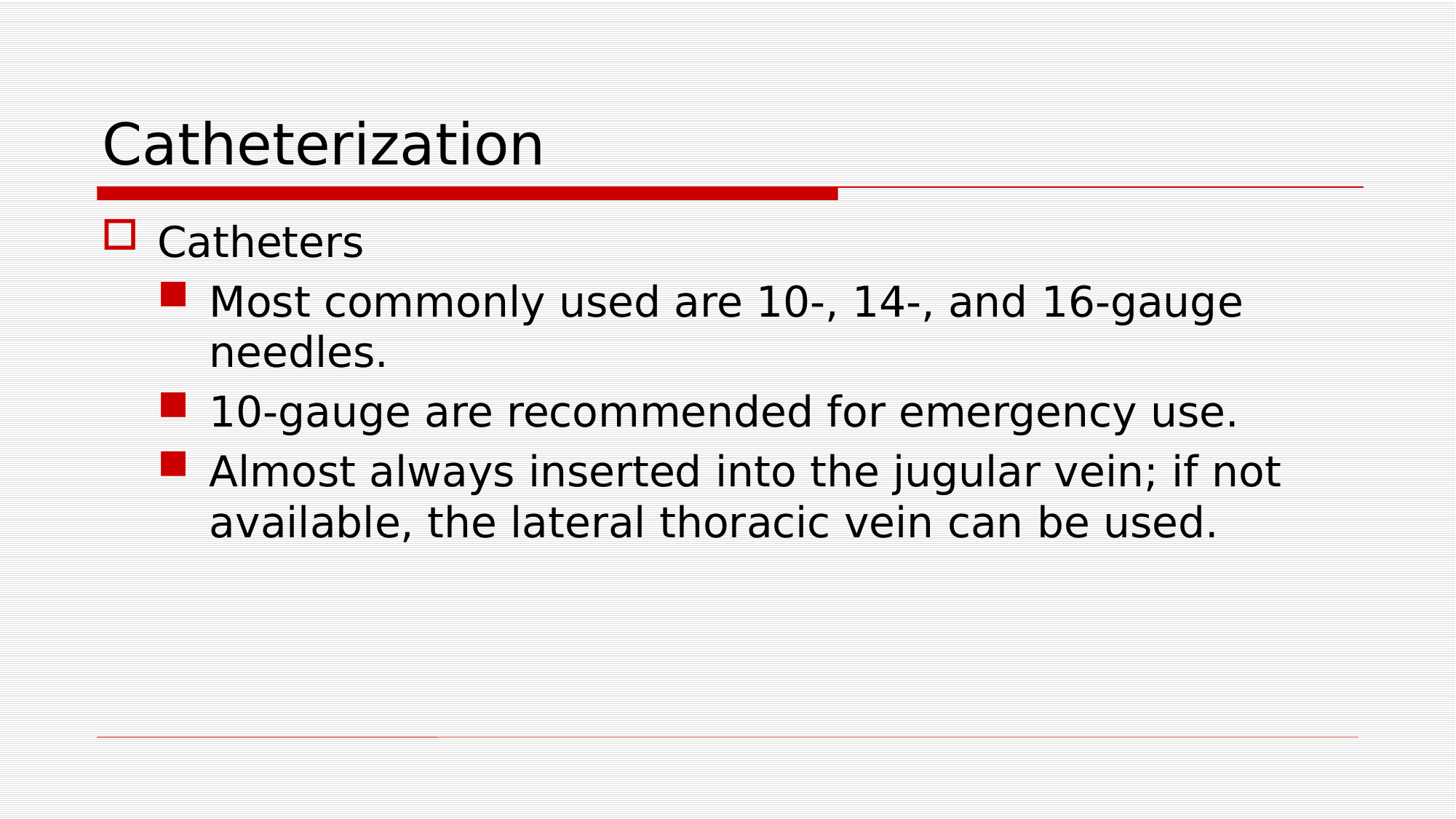

Catheterization
Catheters
Most commonly used are 10-, 14-, and 16-gauge needles.
10-gauge are recommended for emergency use.
Almost always inserted into the jugular vein; if not available, the lateral thoracic vein can be used.